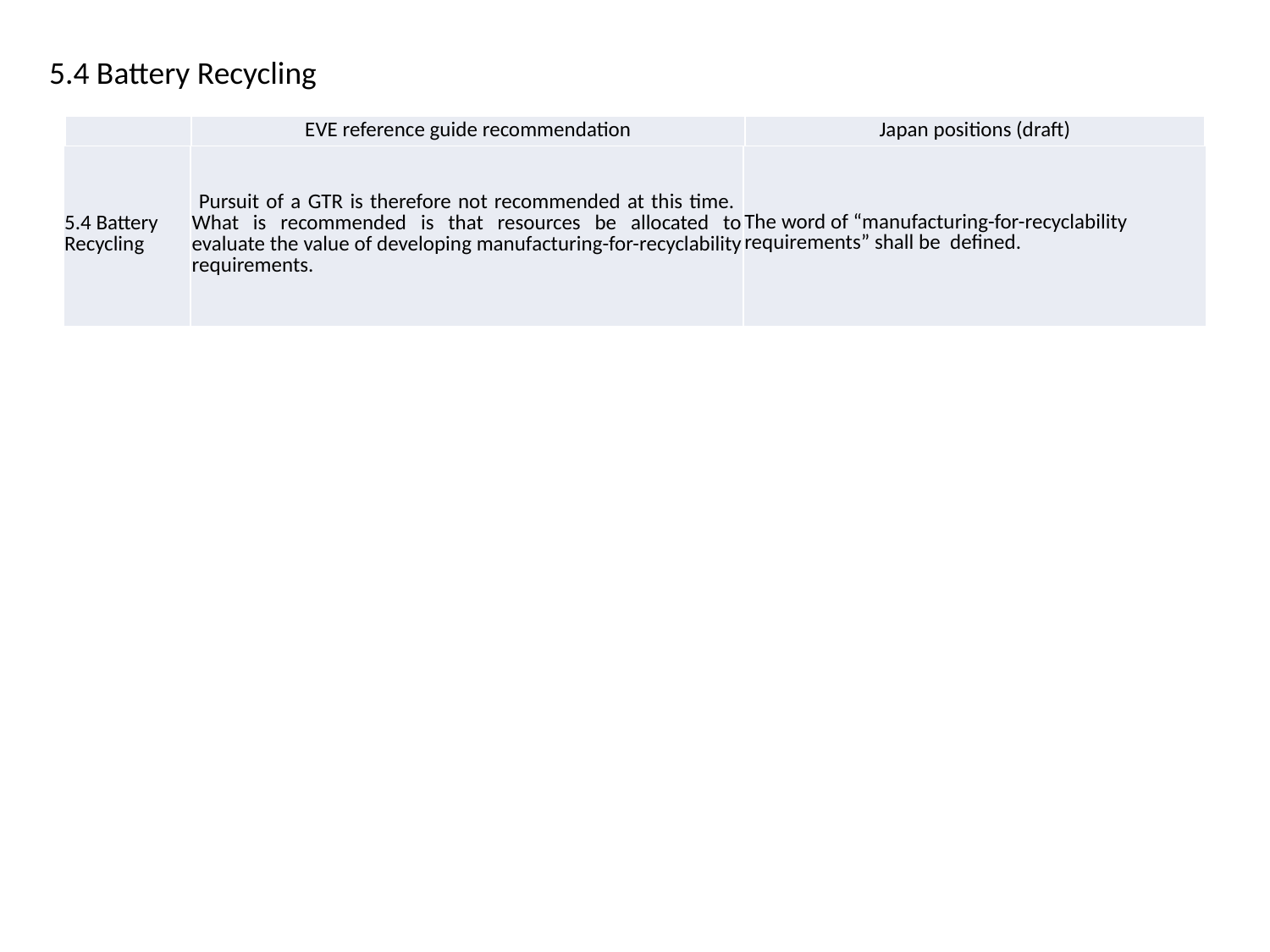

5.4 Battery Recycling
|  | EVE reference guide recommendation | Japan positions (draft) |
| --- | --- | --- |
| 5.4 Battery Recycling | Pursuit of a GTR is therefore not recommended at this time. What is recommended is that resources be allocated to evaluate the value of developing manufacturing-for-recyclability requirements. | The word of “manufacturing-for-recyclability requirements” shall be defined. |
| --- | --- | --- |